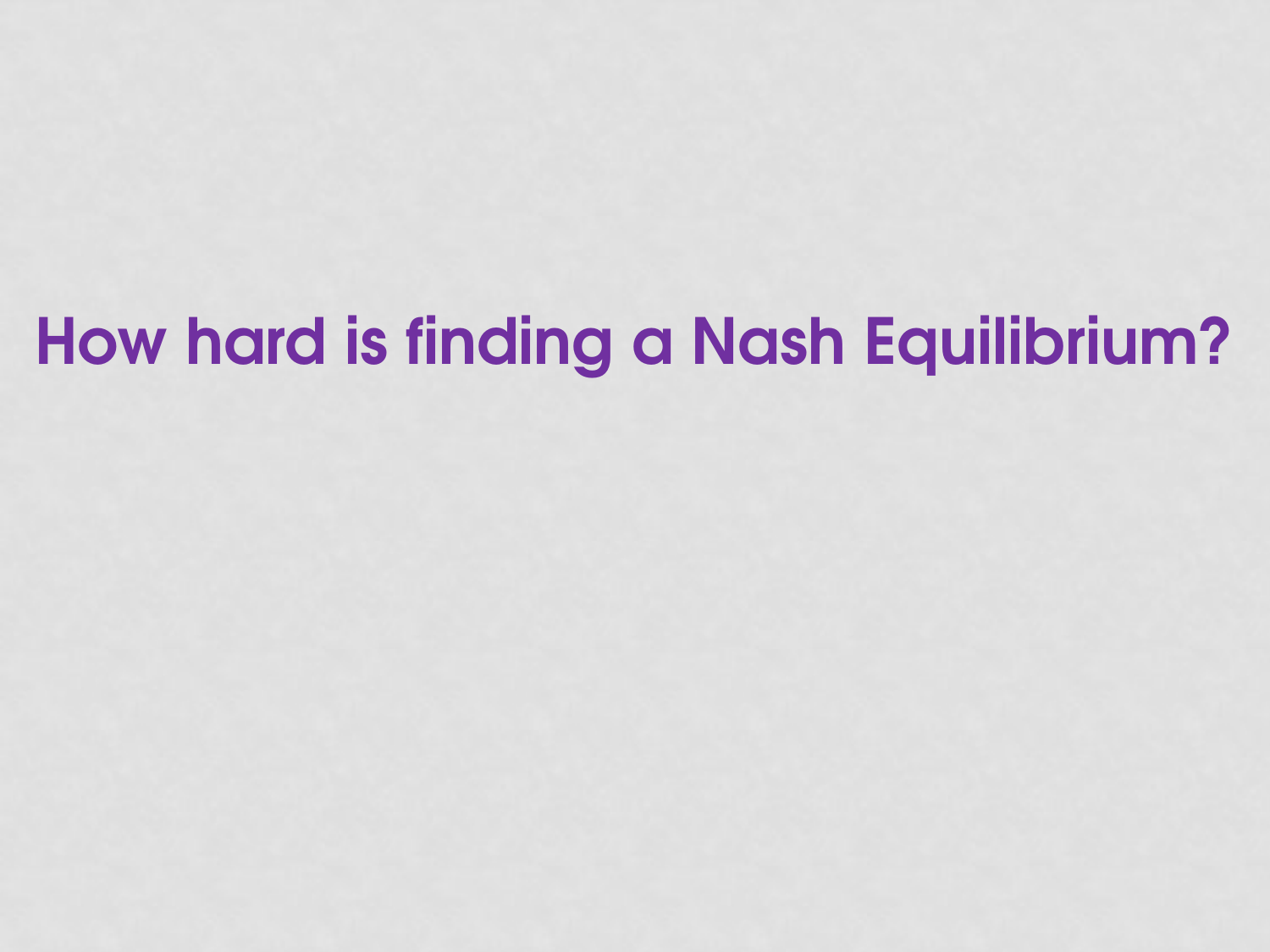

How hard is finding a Nash Equilibrium?